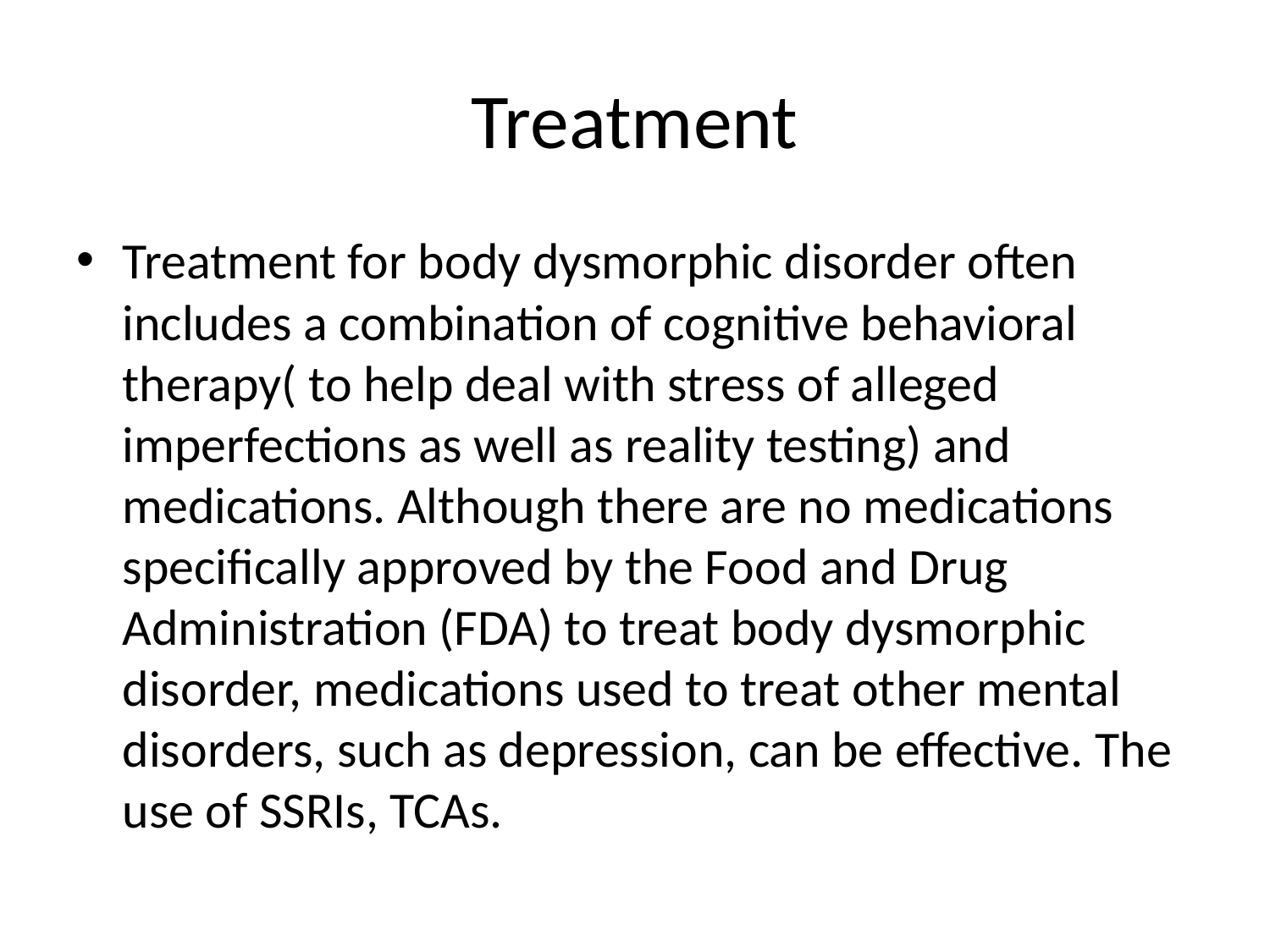

# Treatment
Treatment for body dysmorphic disorder often includes a combination of cognitive behavioral therapy( to help deal with stress of alleged imperfections as well as reality testing) and medications. Although there are no medications specifically approved by the Food and Drug Administration (FDA) to treat body dysmorphic disorder, medications used to treat other mental disorders, such as depression, can be effective. The use of SSRIs, TCAs.